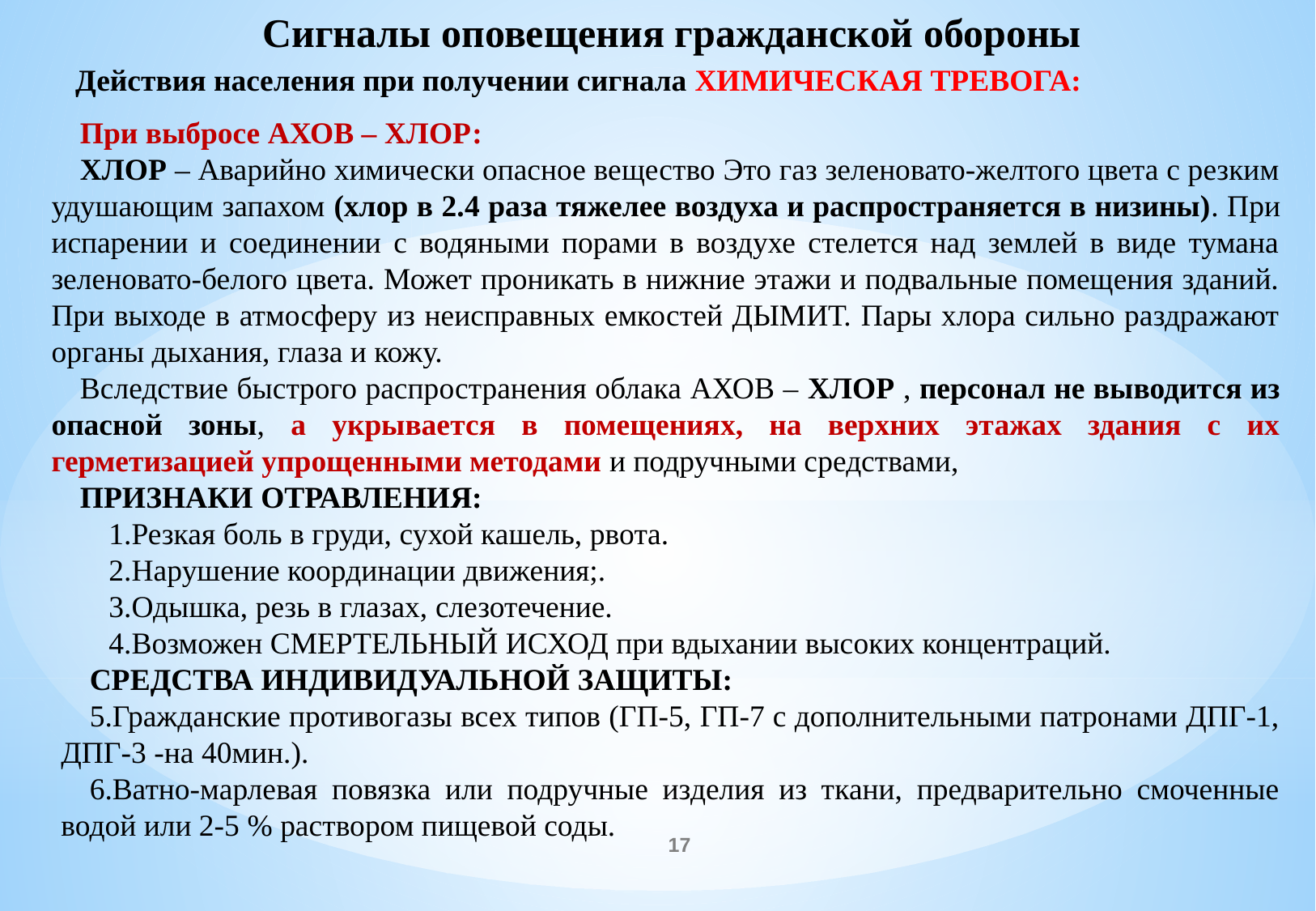

Сигналы оповещения гражданской обороны
Действия населения при получении сигнала ХИМИЧЕСКАЯ ТРЕВОГА:
При выбросе АХОВ – ХЛОР:
ХЛОР – Аварийно химически опасное вещество Это газ зеленовато-желтого цвета с резким удушающим запахом (хлор в 2.4 раза тяжелее воздуха и распространяется в низины). При испарении и соединении с водяными порами в воздухе стелется над землей в виде тумана зеленовато-белого цвета. Может проникать в нижние этажи и подвальные помещения зданий. При выходе в атмосферу из неисправных емкостей ДЫМИТ. Пары хлора сильно раздражают органы дыхания, глаза и кожу.
Вследствие быстрого распространения облака АХОВ – ХЛОР , персонал не выводится из опасной зоны, а укрывается в помещениях, на верхних этажах здания с их герметизацией упрощенными методами и подручными средствами,
ПРИЗНАКИ ОТРАВЛЕНИЯ:
Резкая боль в груди, сухой кашель, рвота.
Нарушение координации движения;.
Одышка, резь в глазах, слезотечение.
Возможен СМЕРТЕЛЬНЫЙ ИСХОД при вдыхании высоких концентраций.
СРЕДСТВА ИНДИВИДУАЛЬНОЙ ЗАЩИТЫ:
Гражданские противогазы всех типов (ГП-5, ГП-7 с дополнительными патронами ДПГ-1, ДПГ-3 -на 40мин.).
Ватно-марлевая повязка или подручные изделия из ткани, предварительно смоченные водой или 2-5 % раствором пищевой соды.
17